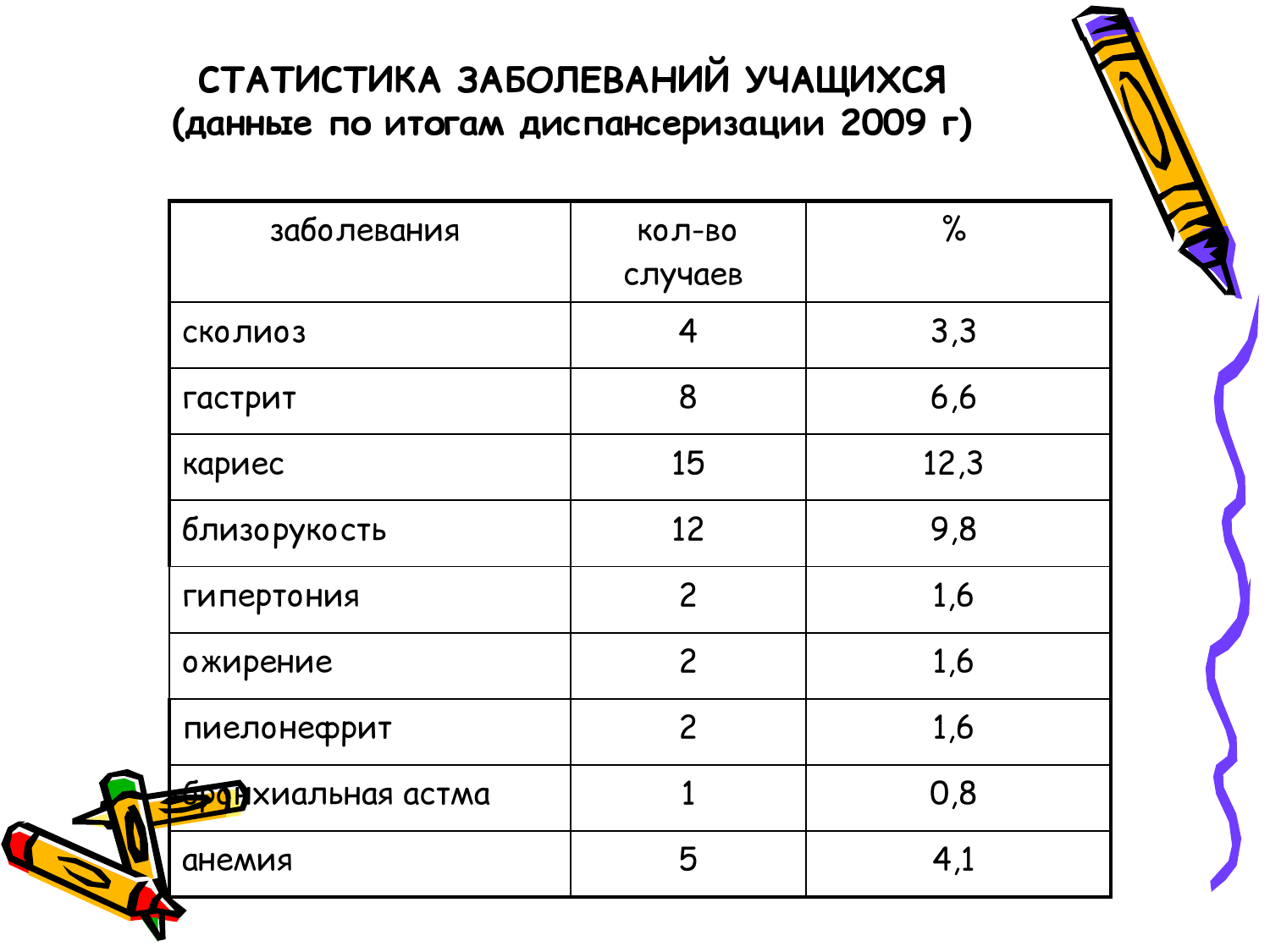

# СТАТИСТИКА ЗАБОЛЕВАНИЙ УЧАЩИХСЯ (данные по итогам диспансеризации 2009 г)
| заболевания | кол-во случаев | % |
| --- | --- | --- |
| сколиоз | 4 | 3,3 |
| гастрит | 8 | 6,6 |
| кариес | 15 | 12,3 |
| близорукость | 12 | 9,8 |
| гипертония | 2 | 1,6 |
| ожирение | 2 | 1,6 |
| пиелонефрит | 2 | 1,6 |
| бронхиальная астма | 1 | 0,8 |
| анемия | 5 | 4,1 |